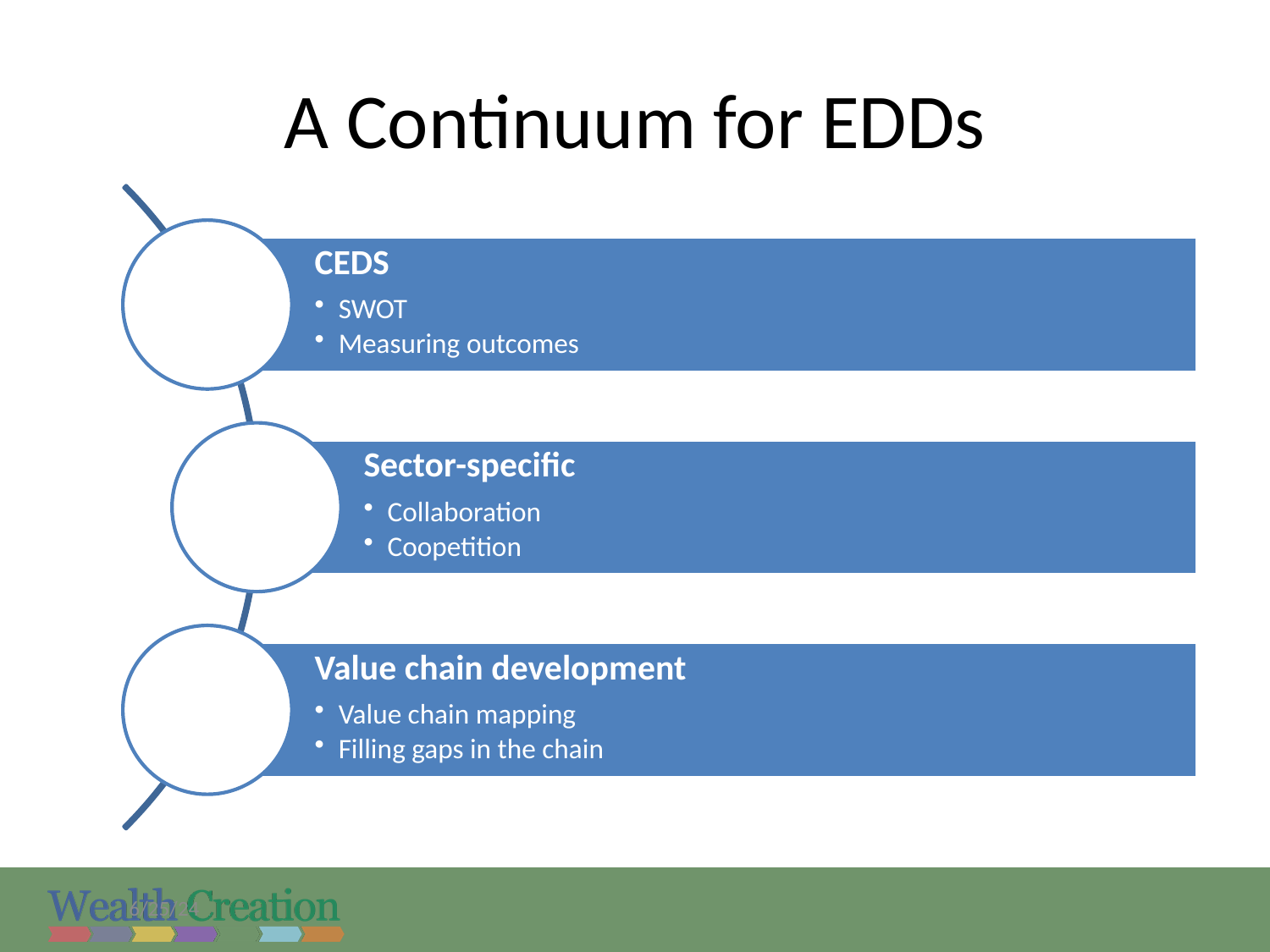

# A Continuum for EDDs
CEDS
SWOT
Measuring outcomes
Sector-specific
Collaboration
Coopetition
Value chain development
Value chain mapping
Filling gaps in the chain
6/25/24